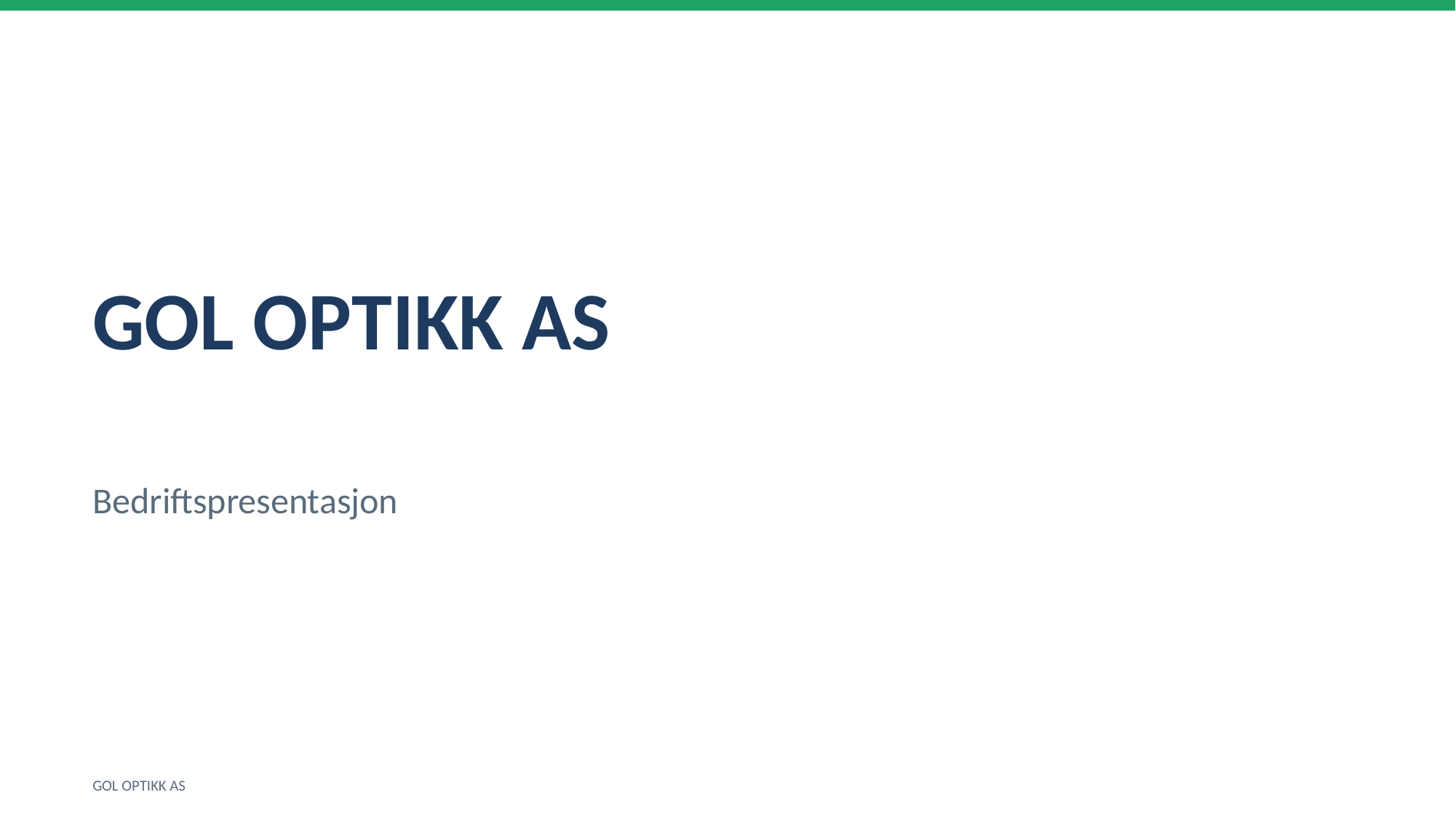

GOL OPTIKK AS
Bedriftspresentasjon
GOL OPTIKK AS